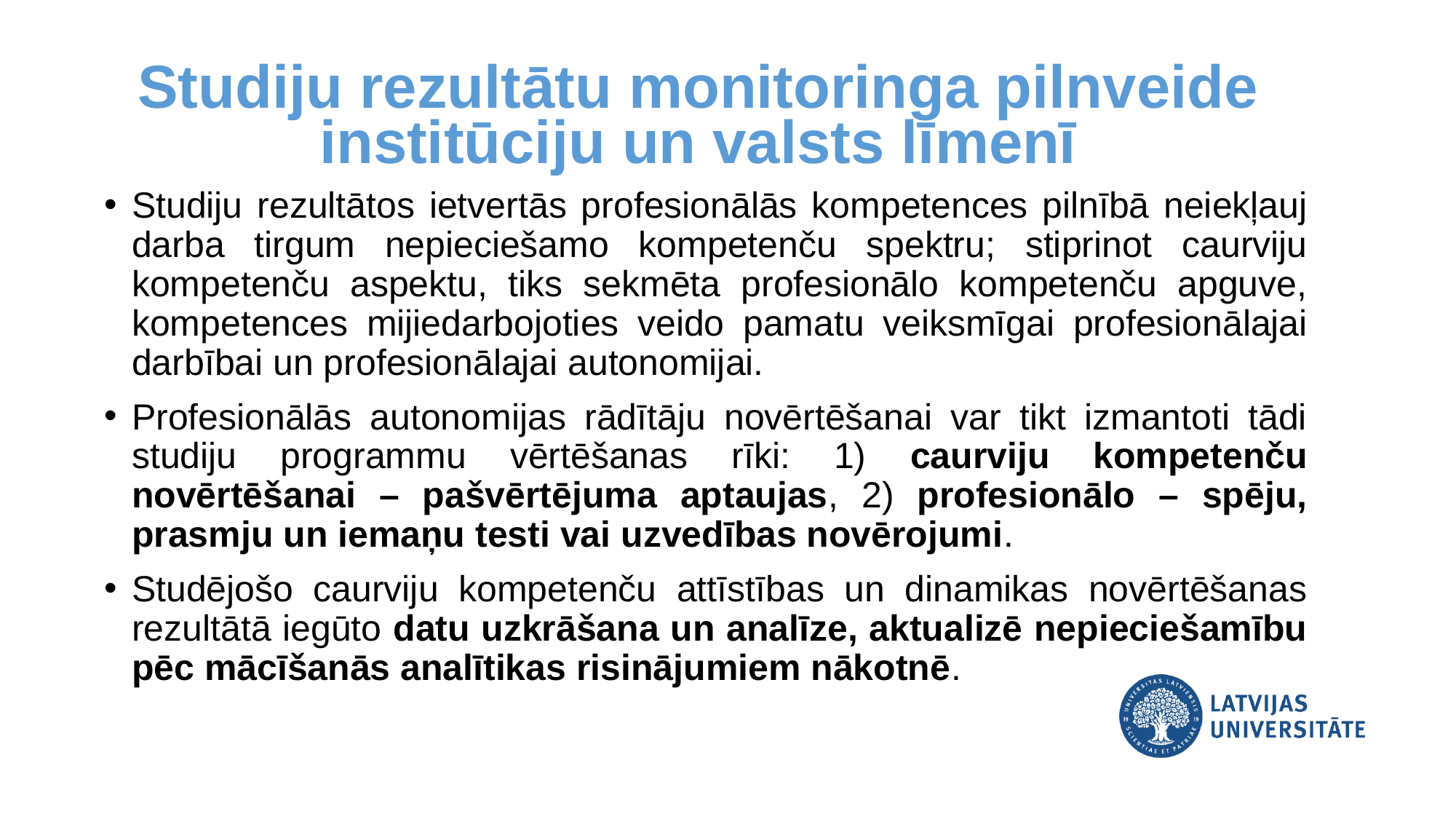

Studiju rezultātu monitoringa pilnveide institūciju un valsts līmenī

Studiju rezultātos ietvertās profesionālās kompetences pilnībā neiekļauj darba tirgum nepieciešamo kompetenču spektru; stiprinot caurviju kompetenču aspektu, tiks sekmēta profesionālo kompetenču apguve, kompetences mijiedarbojoties veido pamatu veiksmīgai profesionālajai darbībai un profesionālajai autonomijai.
Profesionālās autonomijas rādītāju novērtēšanai var tikt izmantoti tādi studiju programmu vērtēšanas rīki: 1) caurviju kompetenču novērtēšanai – pašvērtējuma aptaujas, 2) profesionālo – spēju, prasmju un iemaņu testi vai uzvedības novērojumi.
Studējošo caurviju kompetenču attīstības un dinamikas novērtēšanas rezultātā iegūto datu uzkrāšana un analīze, aktualizē nepieciešamību pēc mācīšanās analītikas risinājumiem nākotnē.